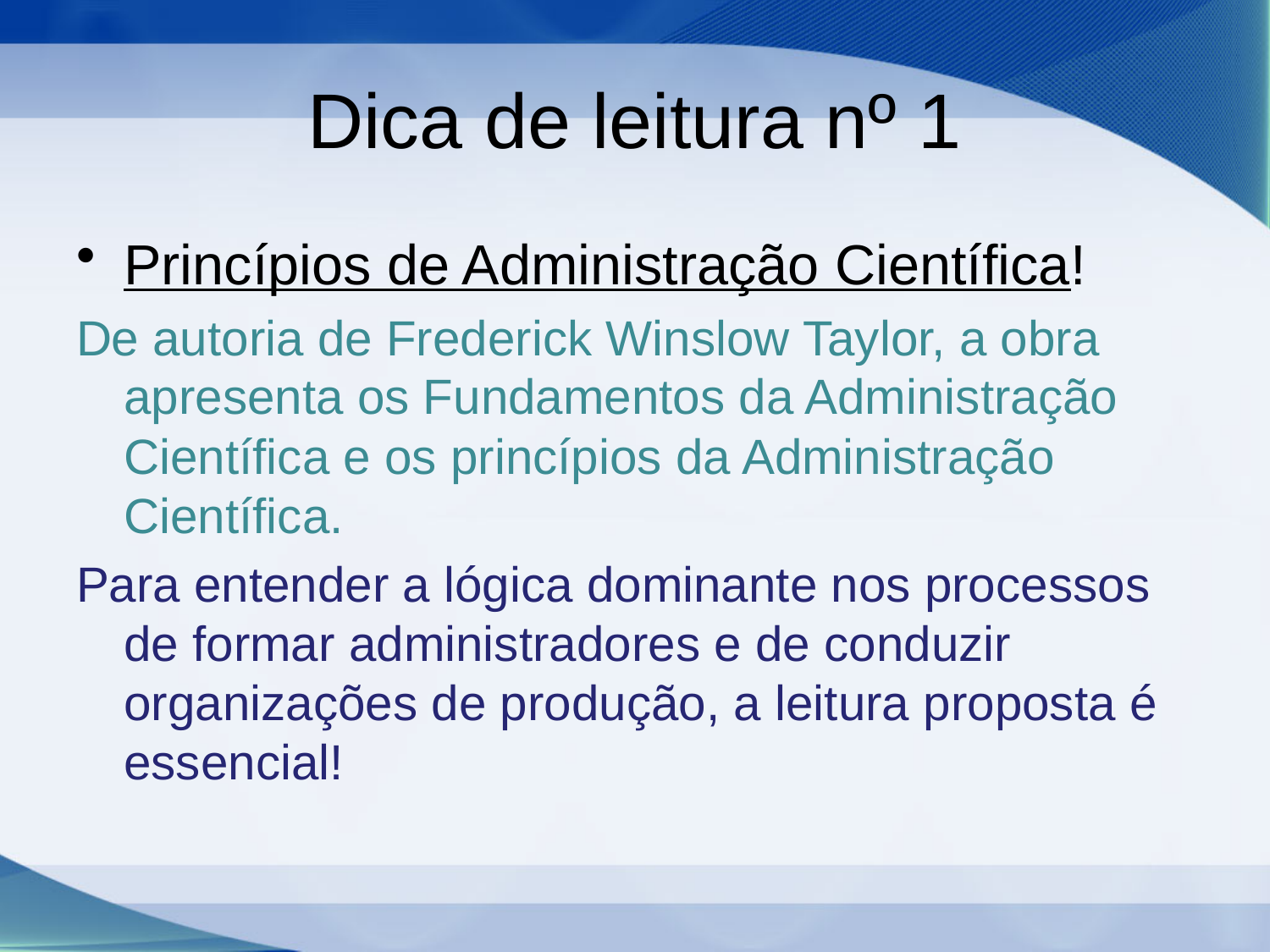

# Dica de leitura nº 1
Princípios de Administração Científica!
De autoria de Frederick Winslow Taylor, a obra apresenta os Fundamentos da Administração Científica e os princípios da Administração Científica.
Para entender a lógica dominante nos processos de formar administradores e de conduzir organizações de produção, a leitura proposta é essencial!